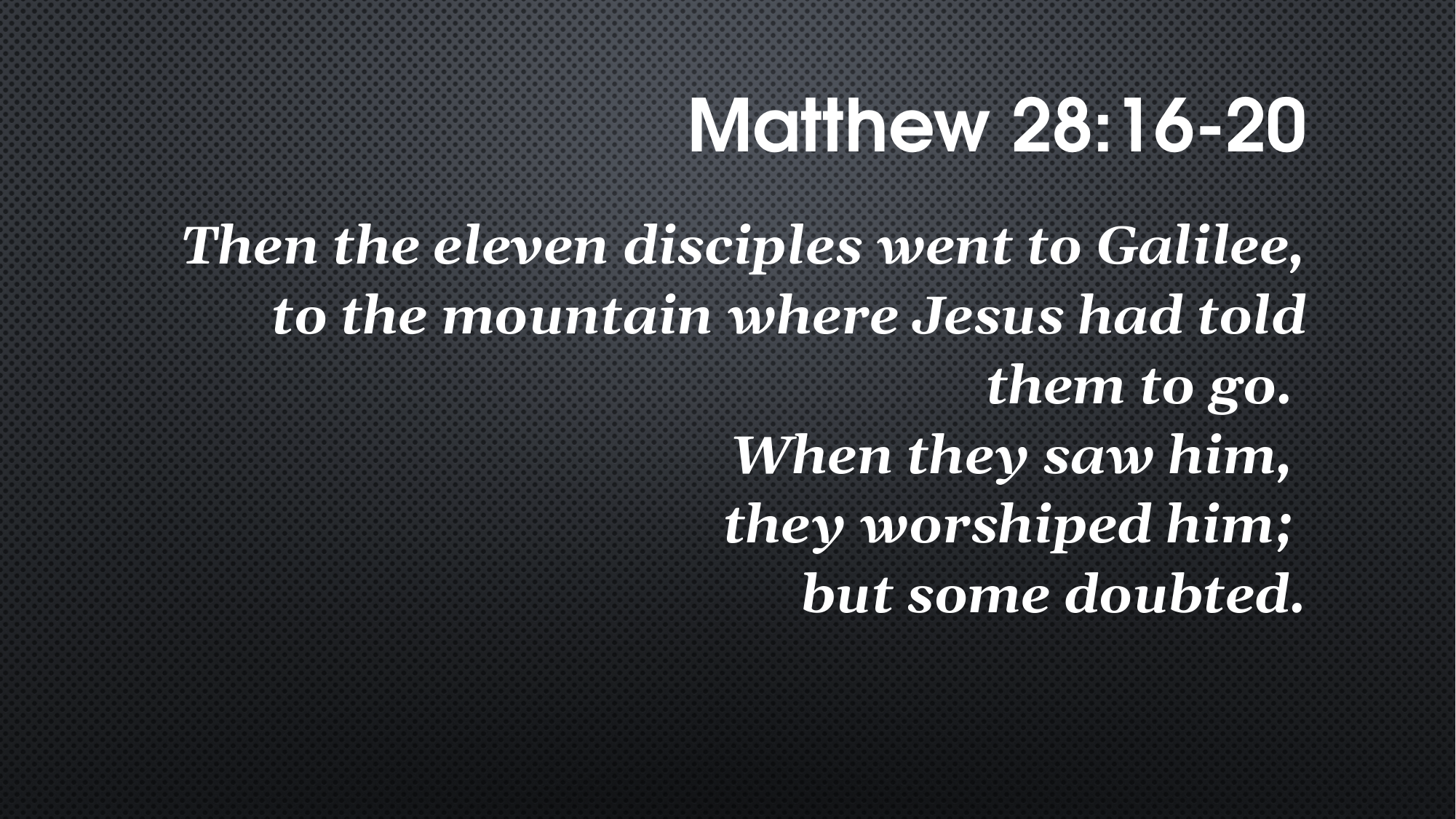

# Matthew 28:16-20
Then the eleven disciples went to Galilee,
to the mountain where Jesus had told them to go.
When they saw him,
they worshiped him;
but some doubted.